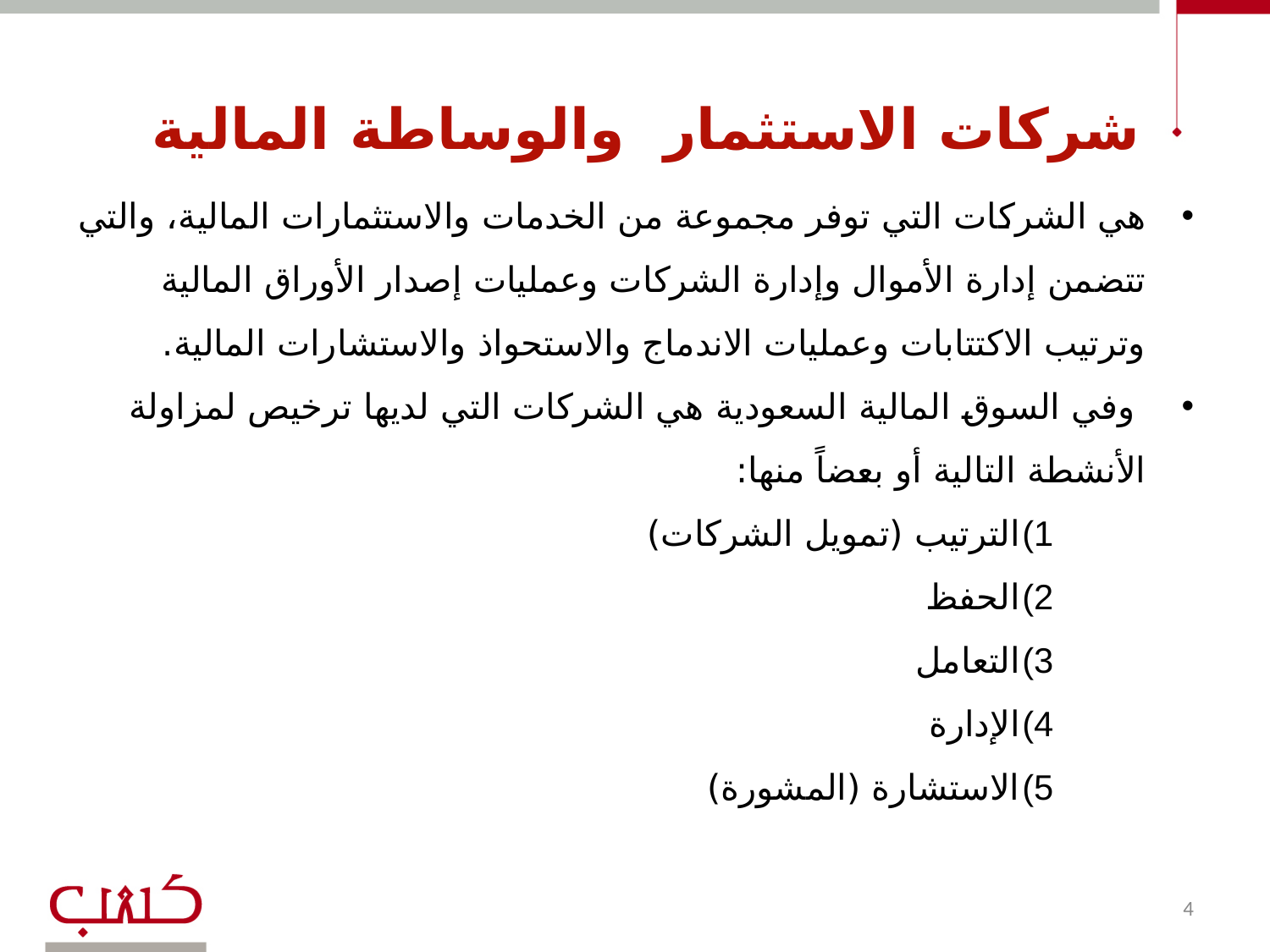

# شركات الاستثمار  والوساطة المالية
هي الشركات التي توفر مجموعة من الخدمات والاستثمارات المالية، والتي تتضمن إدارة الأموال وإدارة الشركات وعمليات إصدار الأوراق المالية وترتيب الاكتتابات وعمليات الاندماج والاستحواذ والاستشارات المالية.
 وفي السوق المالية السعودية هي الشركات التي لديها ترخيص لمزاولة الأنشطة التالية أو بعضاً منها:
الترتيب (تمويل الشركات)
الحفظ
التعامل
الإدارة
الاستشارة (المشورة)
4